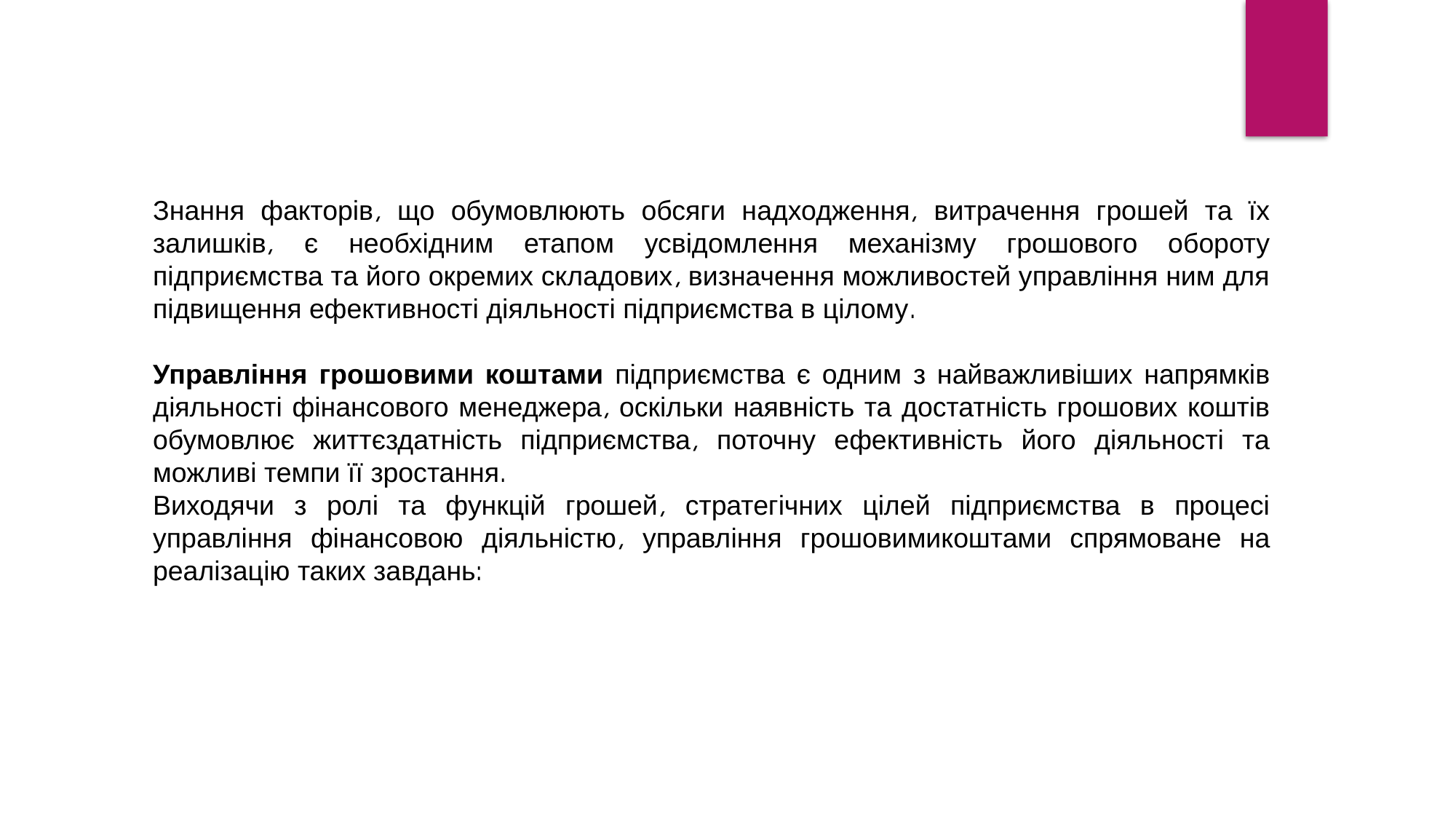

Знання факторів, що обумовлюють обсяги надходження, витрачення грошей та їх залишків, є необхідним етапом усвідомлення механізму грошового обороту підприємства та його окремих складових, визначення можливостей управління ним для підвищення ефективності діяльності підприємства в цілому.

Управління грошовими коштами підприємства є одним з найважливіших напрямків діяльності фінансового менеджера, оскільки наявність та достатність грошових коштів обумовлює життєздатність підприємства, поточну ефективність його діяльності та можливі темпи її зростання.
Виходячи з ролі та функцій грошей, стратегічних цілей підприємства в процесі управління фінансовою діяльністю, управління грошовимикоштами спрямоване на реалізацію таких завдань: